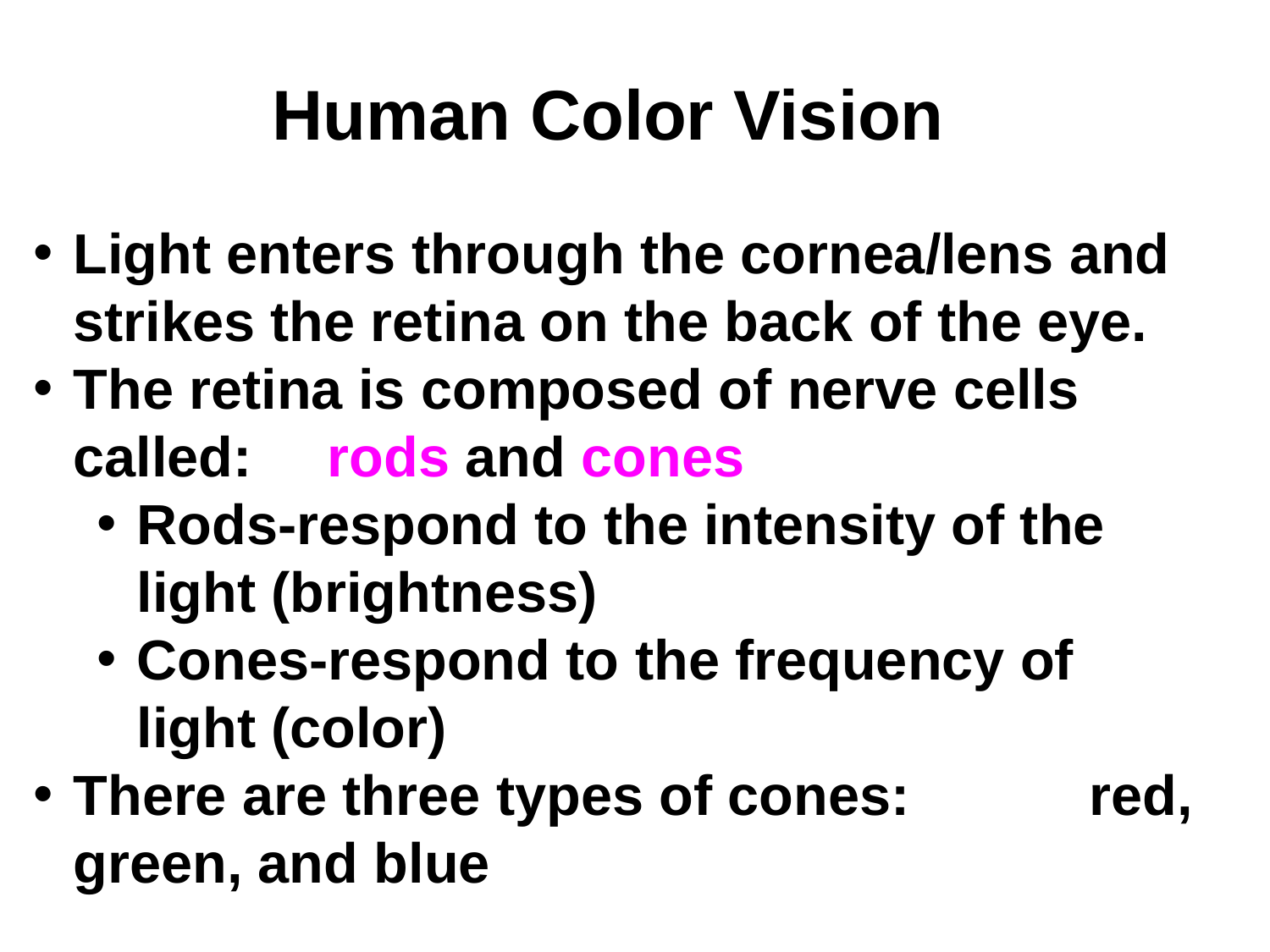

Human Color Vision
Light enters through the cornea/lens and strikes the retina on the back of the eye.
The retina is composed of nerve cells called: 	rods and cones
Rods-respond to the intensity of the light (brightness)
Cones-respond to the frequency of light (color)
There are three types of cones: 		red, green, and blue